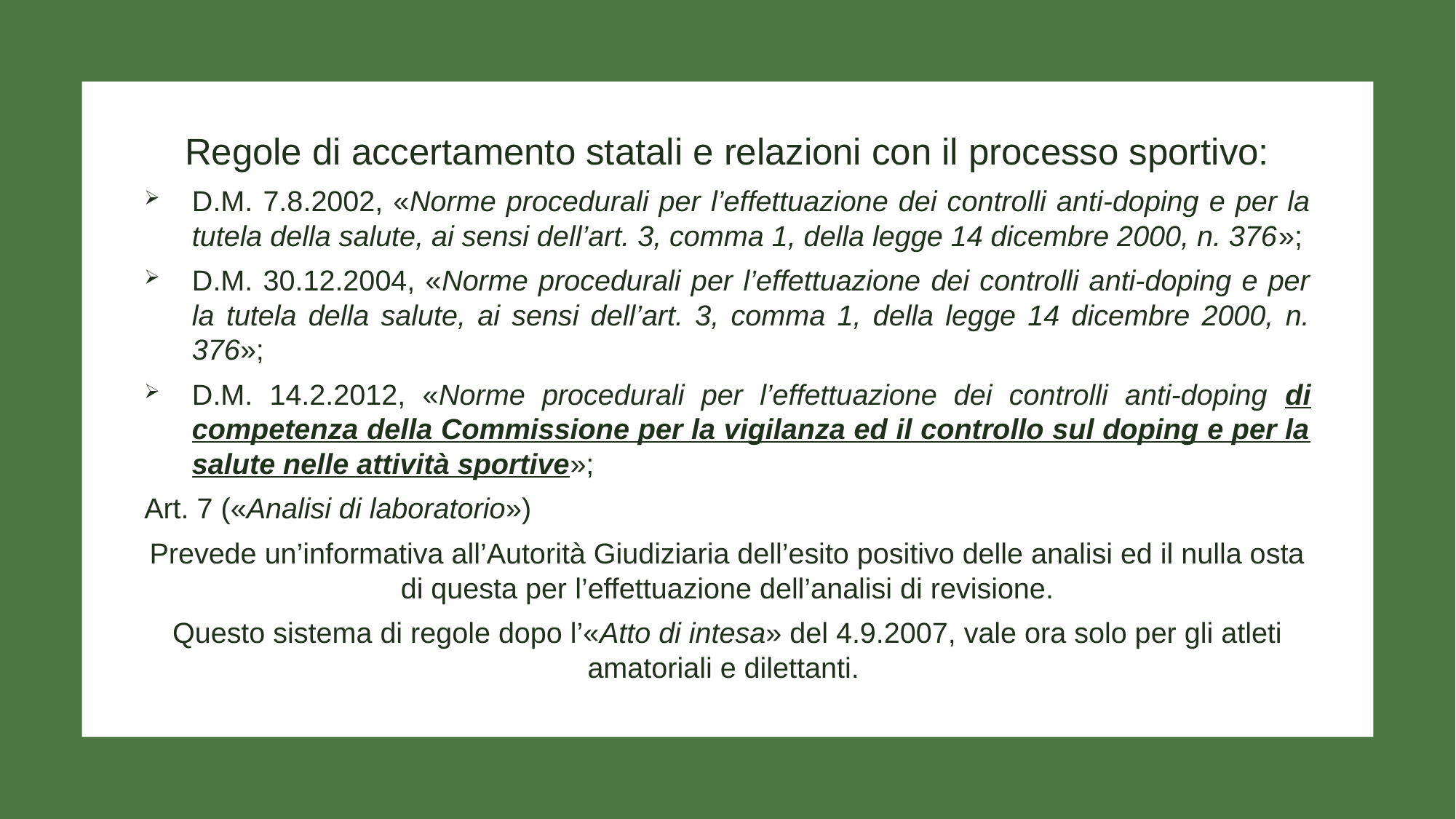

Regole di accertamento statali e relazioni con il processo sportivo:
D.M. 7.8.2002, «Norme procedurali per l’effettuazione dei controlli anti-doping e per la tutela della salute, ai sensi dell’art. 3, comma 1, della legge 14 dicembre 2000, n. 376»;
D.M. 30.12.2004, «Norme procedurali per l’effettuazione dei controlli anti-doping e per la tutela della salute, ai sensi dell’art. 3, comma 1, della legge 14 dicembre 2000, n. 376»;
D.M. 14.2.2012, «Norme procedurali per l’effettuazione dei controlli anti-doping di competenza della Commissione per la vigilanza ed il controllo sul doping e per la salute nelle attività sportive»;
Art. 7 («Analisi di laboratorio»)
Prevede un’informativa all’Autorità Giudiziaria dell’esito positivo delle analisi ed il nulla osta di questa per l’effettuazione dell’analisi di revisione.
Questo sistema di regole dopo l’«Atto di intesa» del 4.9.2007, vale ora solo per gli atleti amatoriali e dilettanti.